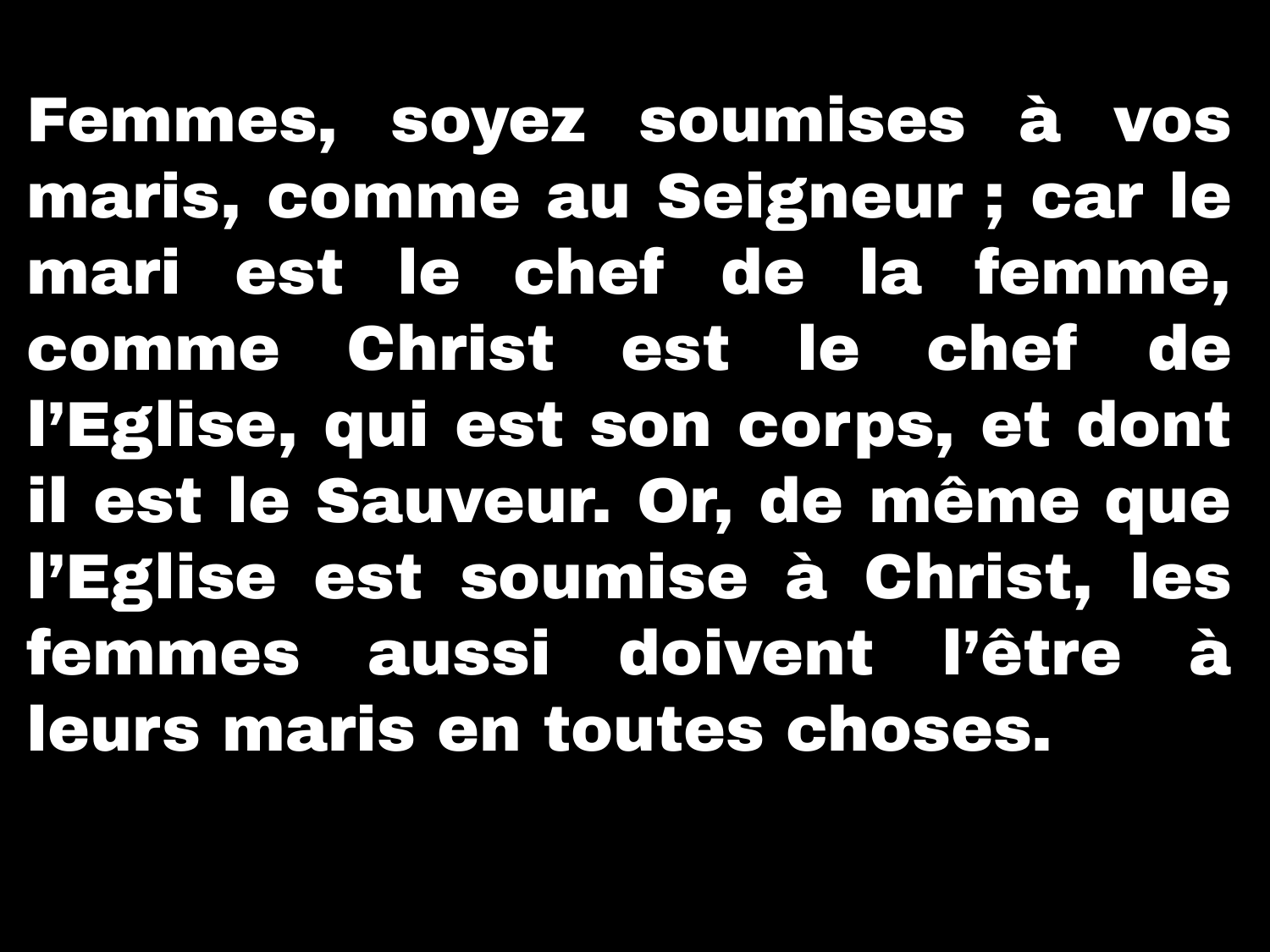

Femmes, soyez soumises à vos maris, comme au Seigneur ; car le mari est le chef de la femme, comme Christ est le chef de l’Eglise, qui est son corps, et dont il est le Sauveur. Or, de même que l’Eglise est soumise à Christ, les femmes aussi doivent l’être à leurs maris en toutes choses.